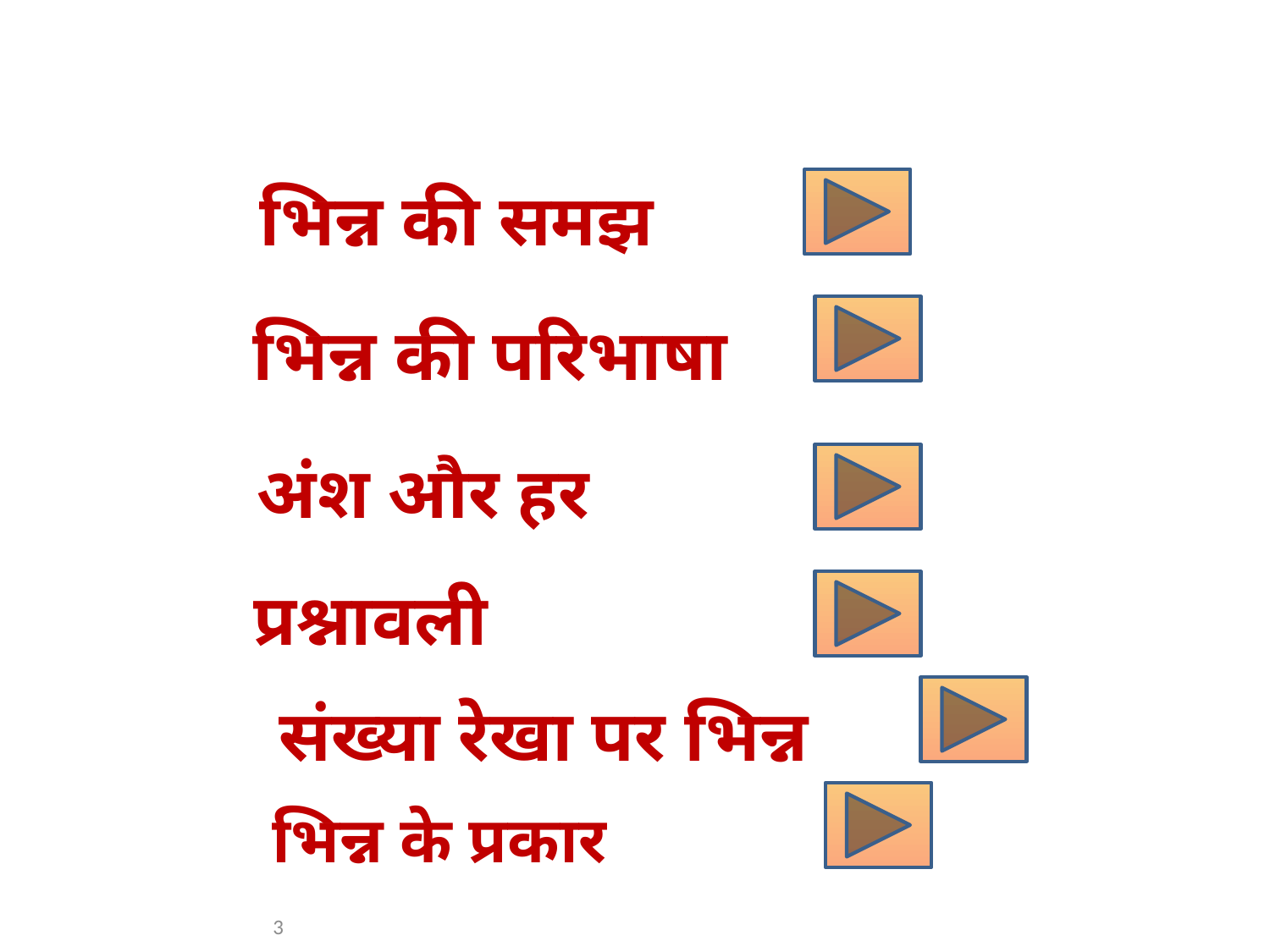

भिन्न की समझ

भिन्न की परिभाषा
अंश और हर

प्रश्नावली

संख्या रेखा पर भिन्न

भिन्न के प्रकार
3